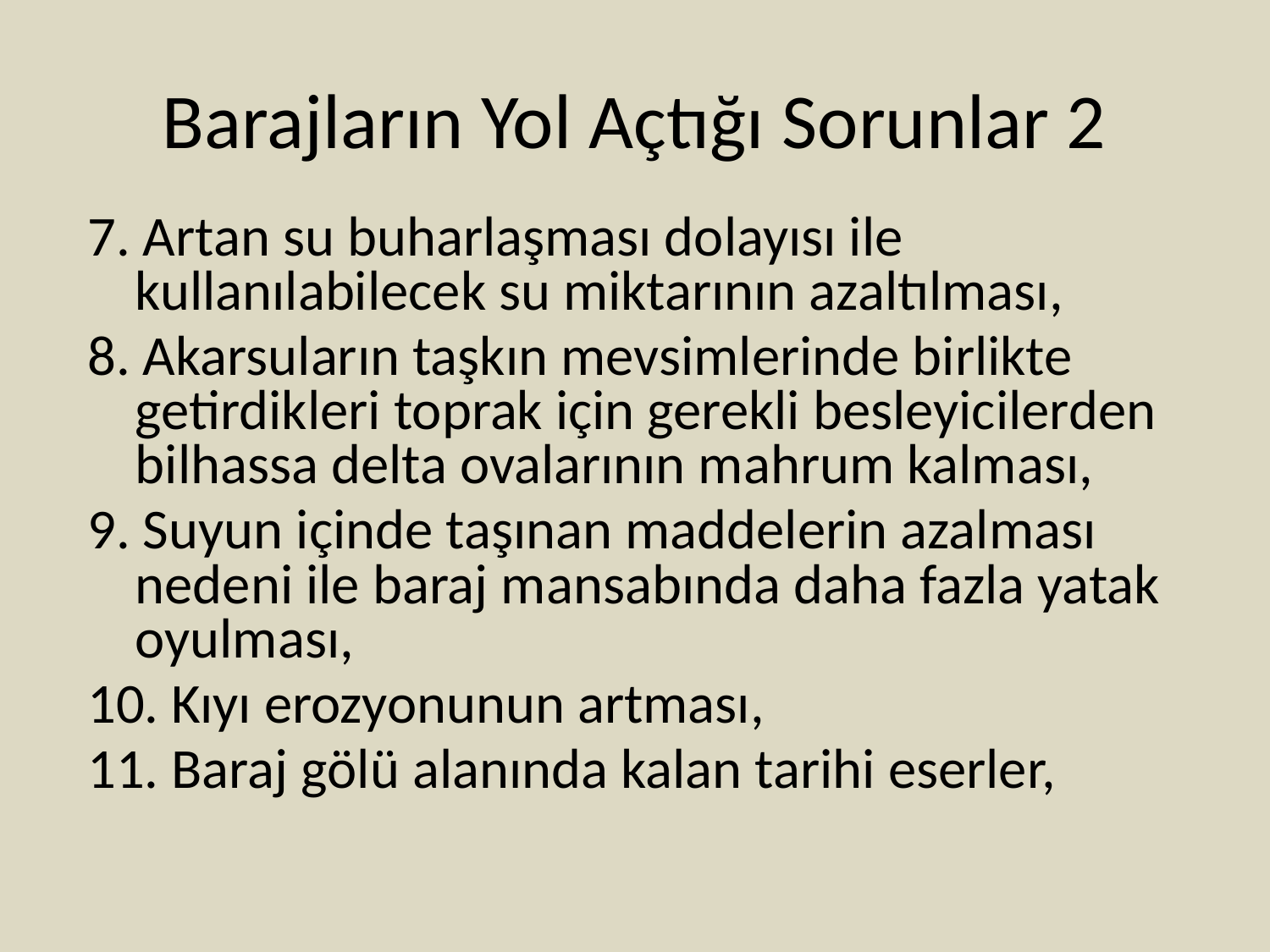

# Barajların Yol Açtığı Sorunlar 2
7. Artan su buharlaşması dolayısı ile kullanılabilecek su miktarının azaltılması,
8. Akarsuların taşkın mevsimlerinde birlikte getirdikleri toprak için gerekli besleyicilerden bilhassa delta ovalarının mahrum kalması,
9. Suyun içinde taşınan maddelerin azalması nedeni ile baraj mansabında daha fazla yatak oyulması,
10. Kıyı erozyonunun artması,
11. Baraj gölü alanında kalan tarihi eserler,